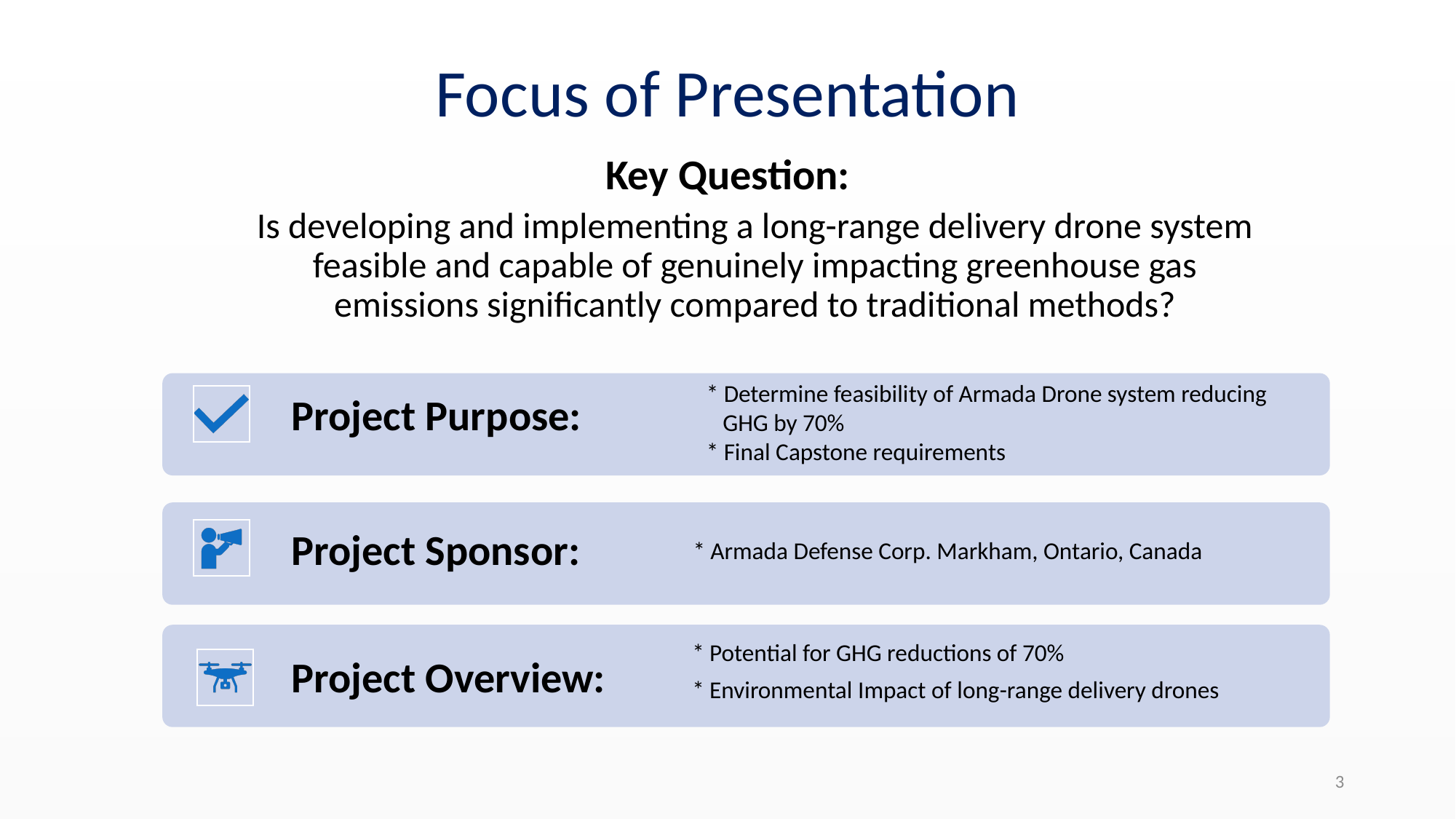

# Focus of Presentation

Key Question:
Is developing and implementing a long-range delivery drone system feasible and capable of genuinely impacting greenhouse gas emissions significantly compared to traditional methods?

Project Purpose:
* Determine feasibility of Armada Drone system reducing
   GHG by 70%
* Final Capstone requirements
Project Sponsor:
* Armada Defense Corp. Markham, Ontario, Canada
Project Overview:
* Potential for GHG reductions of 70%
* Environmental Impact of long-range delivery drones
3